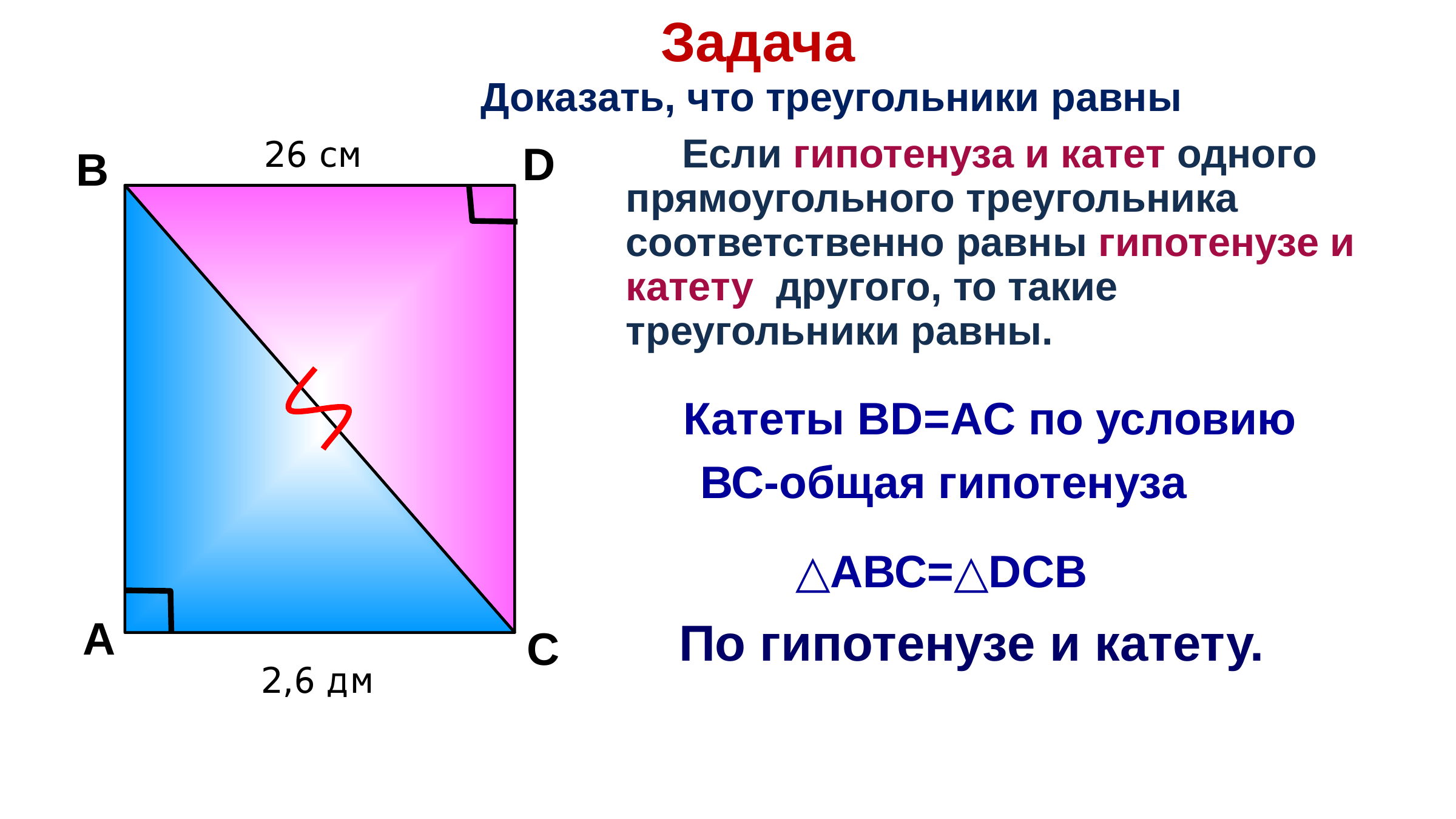

Задача
Доказать, что треугольники равны
26 см
     Если гипотенуза и катет одного прямоугольного треугольника соответственно равны гипотенузе и катету  другого, то такие треугольники равны.
D
B

Катеты ВD=AC по условию
ВС-общая гипотенуза
△АВС=△DCB

По гипотенузе и катету.
A
C
2,6 дм